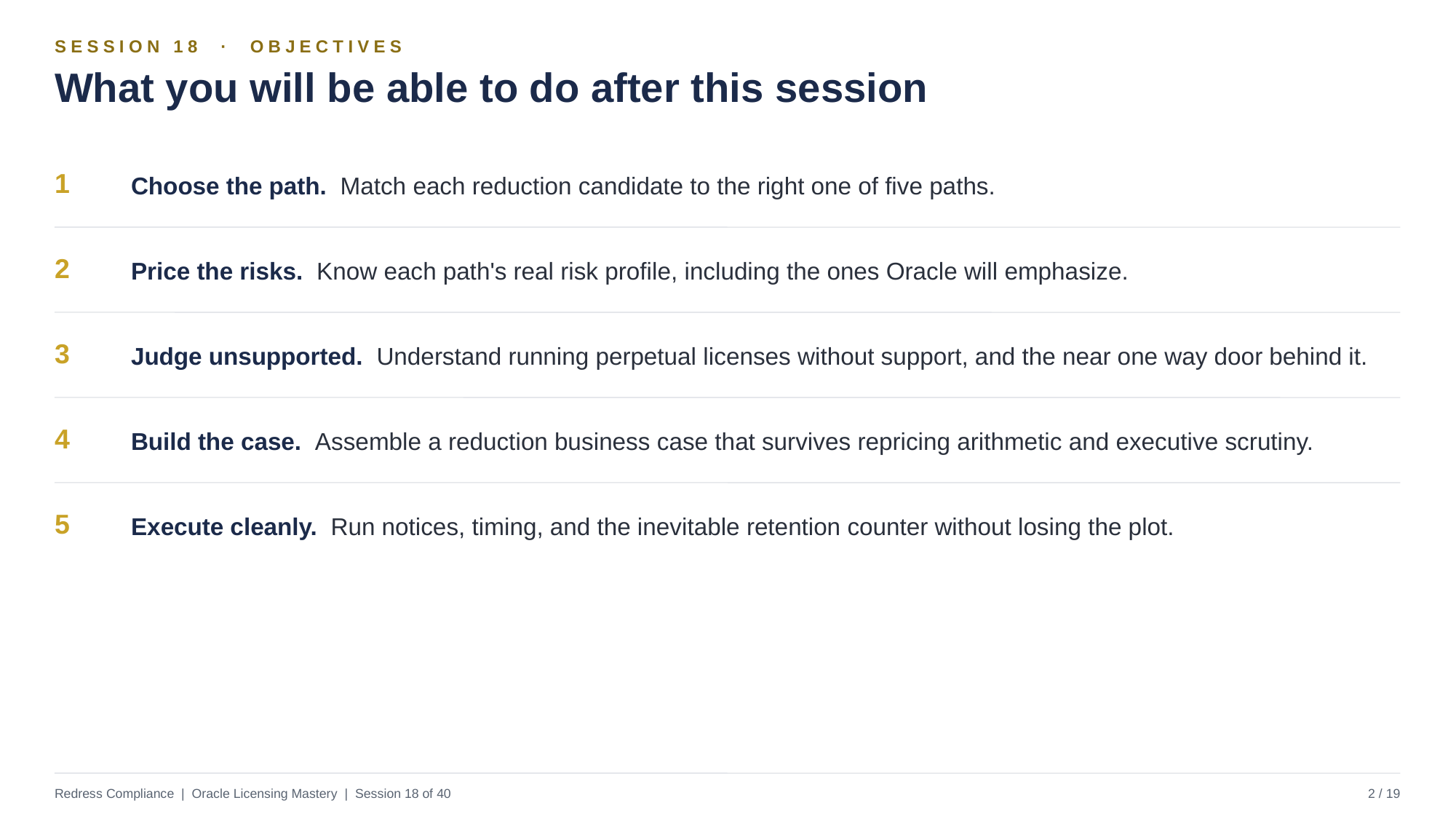

SESSION 18  ·  OBJECTIVES
What you will be able to do after this session
Choose the path.  Match each reduction candidate to the right one of five paths.
1

Price the risks.  Know each path's real risk profile, including the ones Oracle will emphasize.
2

Judge unsupported.  Understand running perpetual licenses without support, and the near one way door behind it.
3

Build the case.  Assemble a reduction business case that survives repricing arithmetic and executive scrutiny.
4

Execute cleanly.  Run notices, timing, and the inevitable retention counter without losing the plot.
5

Redress Compliance  |  Oracle Licensing Mastery  |  Session 18 of 40
2 / 19